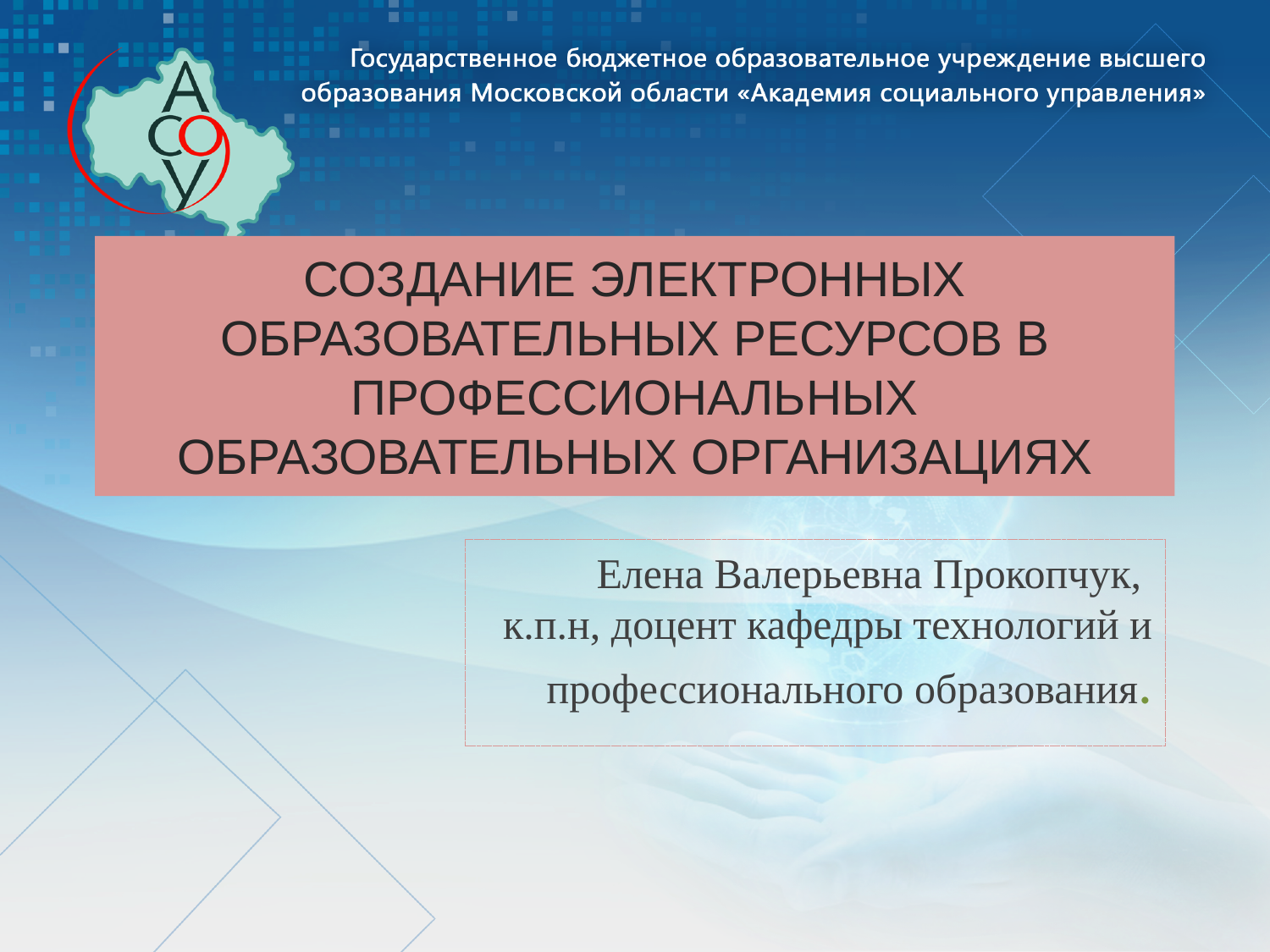

# СОЗДАНИЕ ЭЛЕКТРОННЫХ ОБРАЗОВАТЕЛЬНЫХ РЕСУРСОВ В ПРОФЕССИОНАЛЬНЫХ ОБРАЗОВАТЕЛЬНЫХ ОРГАНИЗАЦИЯХ
Елена Валерьевна Прокопчук,
к.п.н, доцент кафедры технологий и
 профессионального образования.